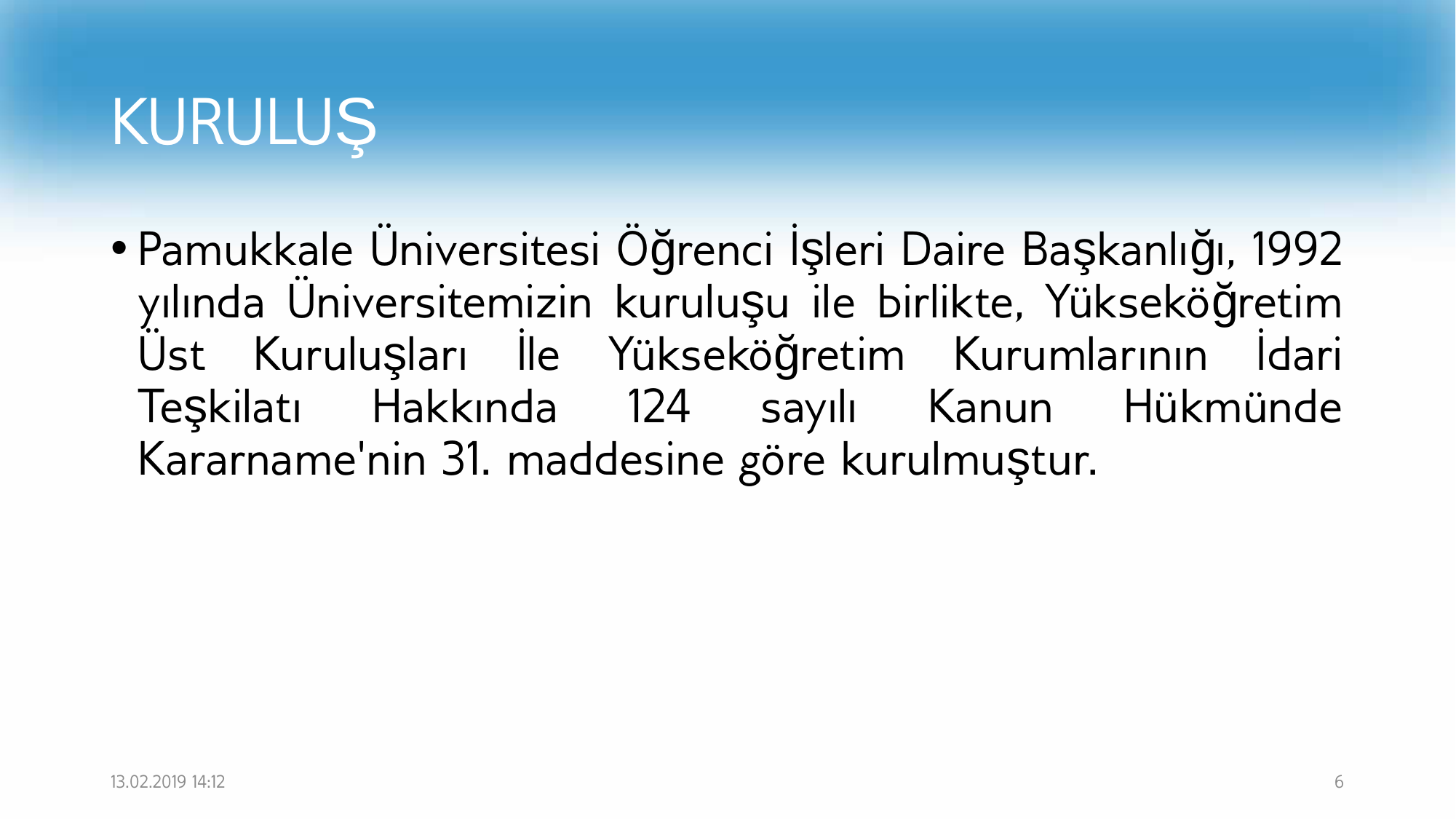

# KURULUŞ
Pamukkale Üniversitesi Öğrenci İşleri Daire Başkanlığı, 1992 yılında Üniversitemizin kuruluşu ile birlikte, Yükseköğretim Üst Kuruluşları İle Yükseköğretim Kurumlarının İdari Teşkilatı Hakkında 124 sayılı Kanun Hükmünde Kararname'nin 31. maddesine göre kurulmuştur.
13.02.2019 14:12
6